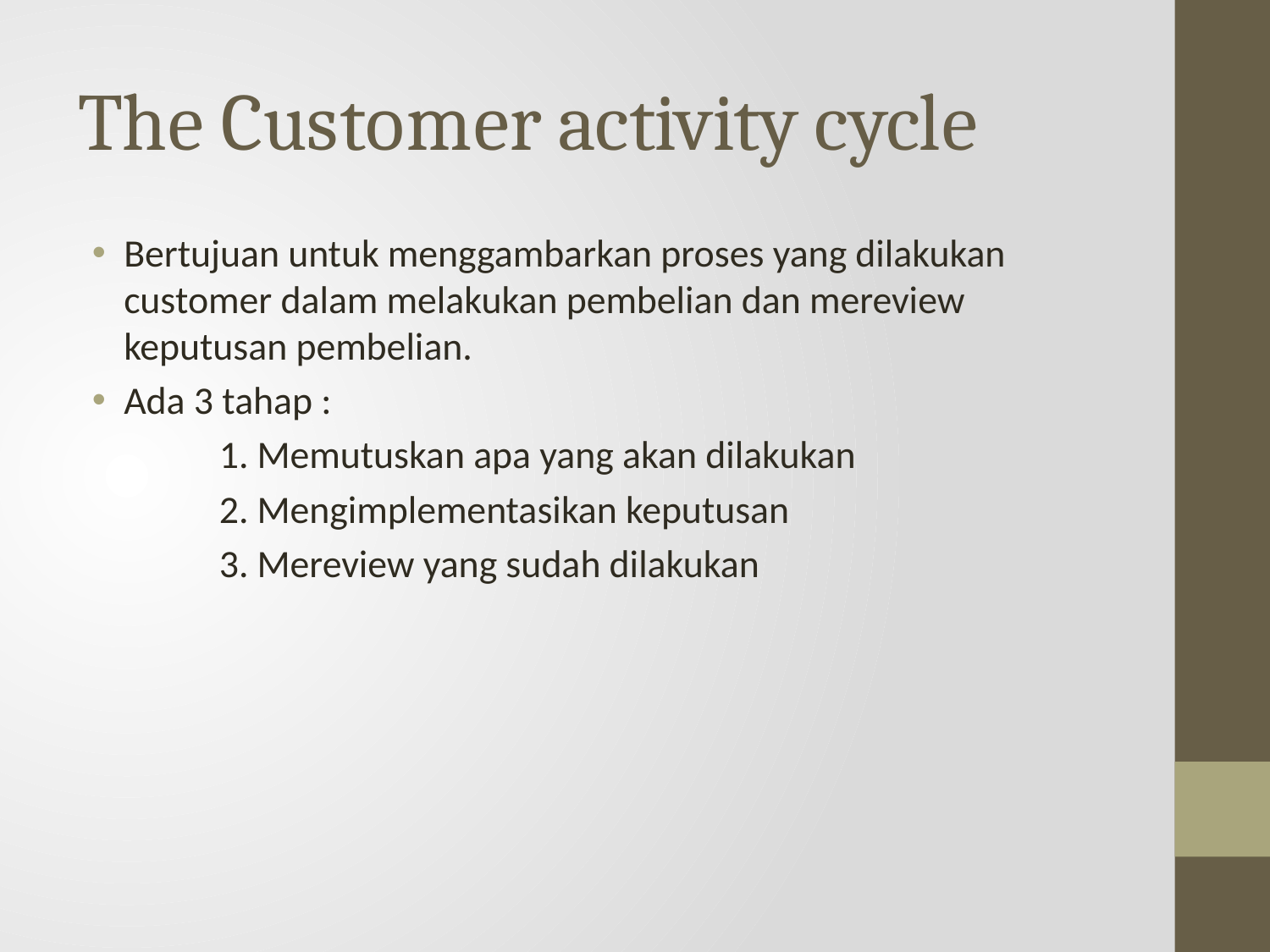

# The Customer activity cycle
Bertujuan untuk menggambarkan proses yang dilakukan customer dalam melakukan pembelian dan mereview keputusan pembelian.
Ada 3 tahap :
	1. Memutuskan apa yang akan dilakukan
	2. Mengimplementasikan keputusan
	3. Mereview yang sudah dilakukan